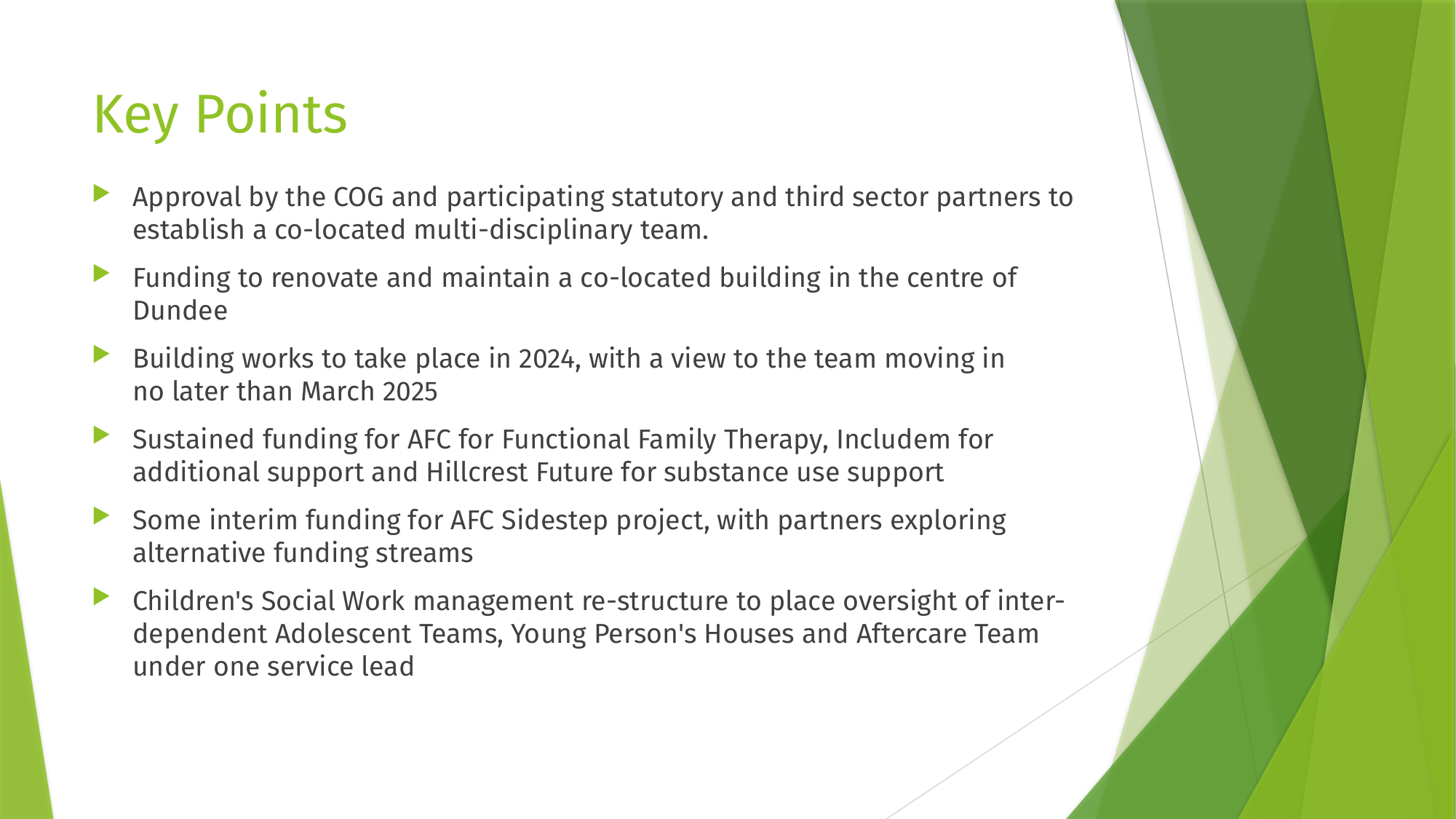

# Key Points
Approval by the COG and participating statutory and third sector partners to establish a co-located multi-disciplinary team.
Funding to renovate and maintain a co-located building in the centre of Dundee
Building works to take place in 2024, with a view to the team moving in no later than March 2025
Sustained funding for AFC for Functional Family Therapy, Includem for additional support and Hillcrest Future for substance use support
Some interim funding for AFC Sidestep project, with partners exploring alternative funding streams
Children's Social Work management re-structure to place oversight of inter-dependent Adolescent Teams, Young Person's Houses and Aftercare Team under one service lead